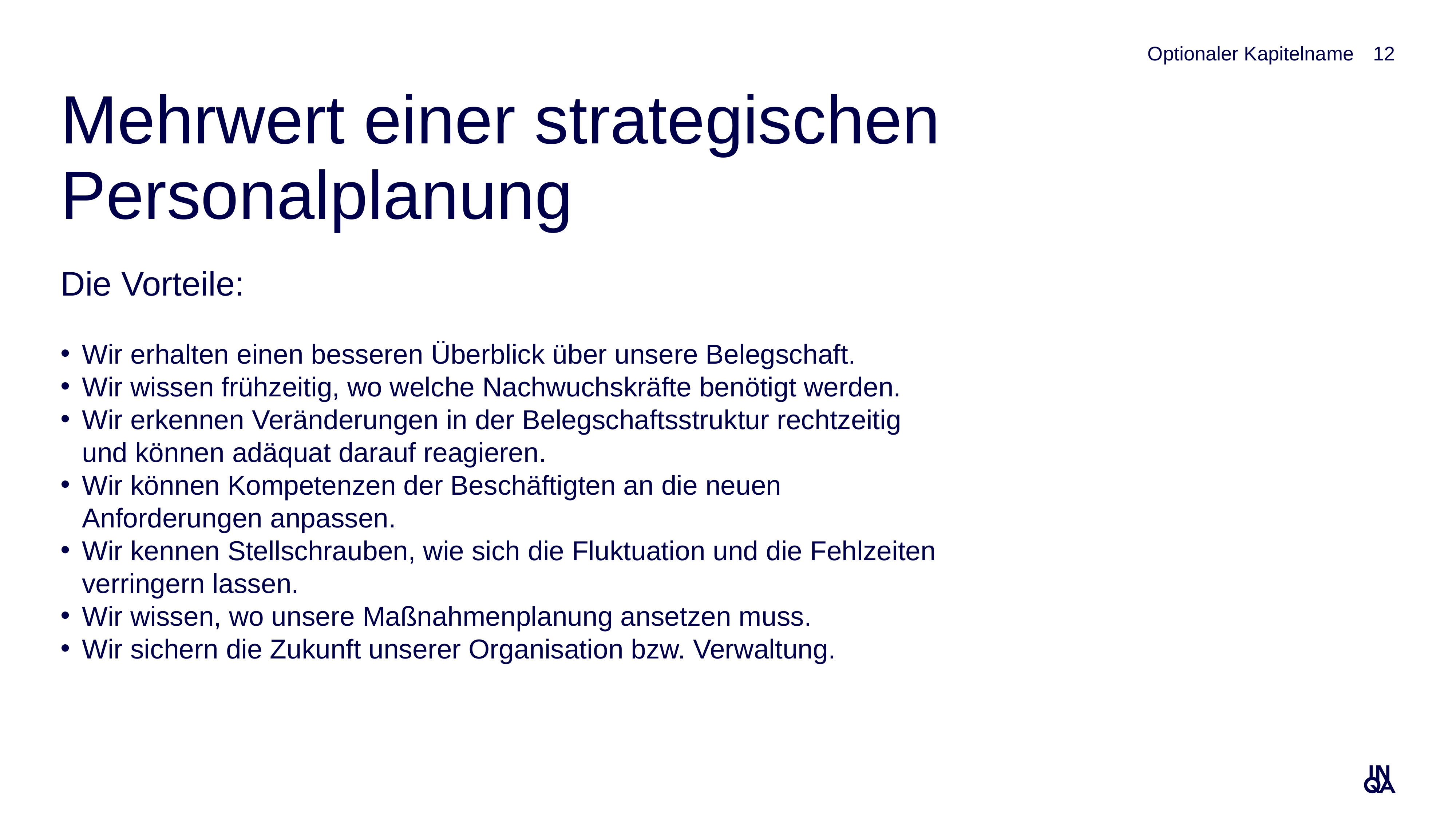

Optionaler Kapitelname
12
# Mehrwert einer strategischen Personalplanung
Die Vorteile:
Wir erhalten einen besseren Überblick über unsere Belegschaft.
Wir wissen frühzeitig, wo welche Nachwuchskräfte benötigt werden.
Wir erkennen Veränderungen in der Belegschaftsstruktur rechtzeitig
und können adäquat darauf reagieren.
Wir können Kompetenzen der Beschäftigten an die neuen
Anforderungen anpassen.
Wir kennen Stellschrauben, wie sich die Fluktuation und die Fehlzeiten verringern lassen.
Wir wissen, wo unsere Maßnahmenplanung ansetzen muss.
Wir sichern die Zukunft unserer Organisation bzw. Verwaltung.